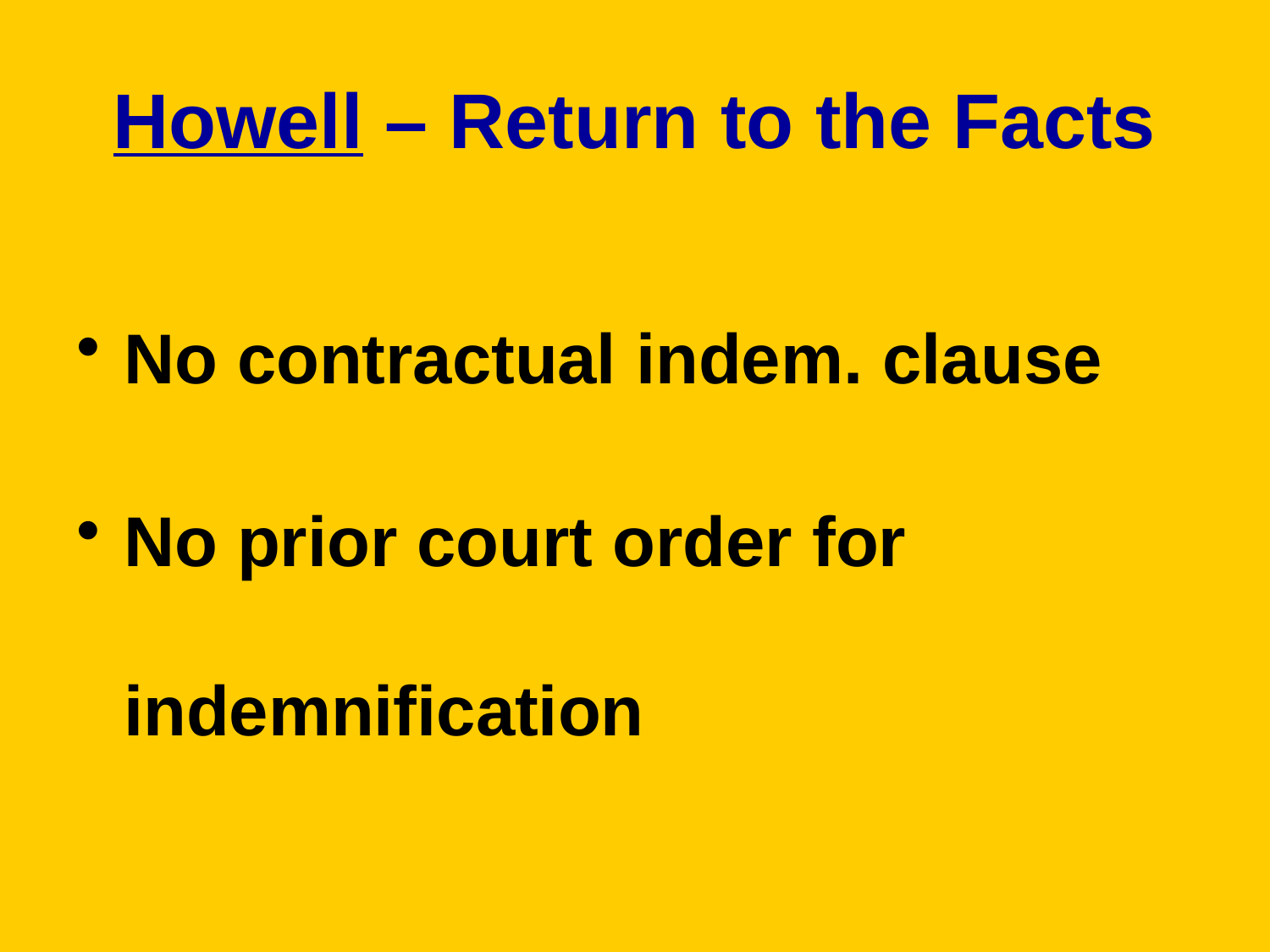

# Howell – Return to the Facts
No contractual indem. clause
No prior court order for indemnification